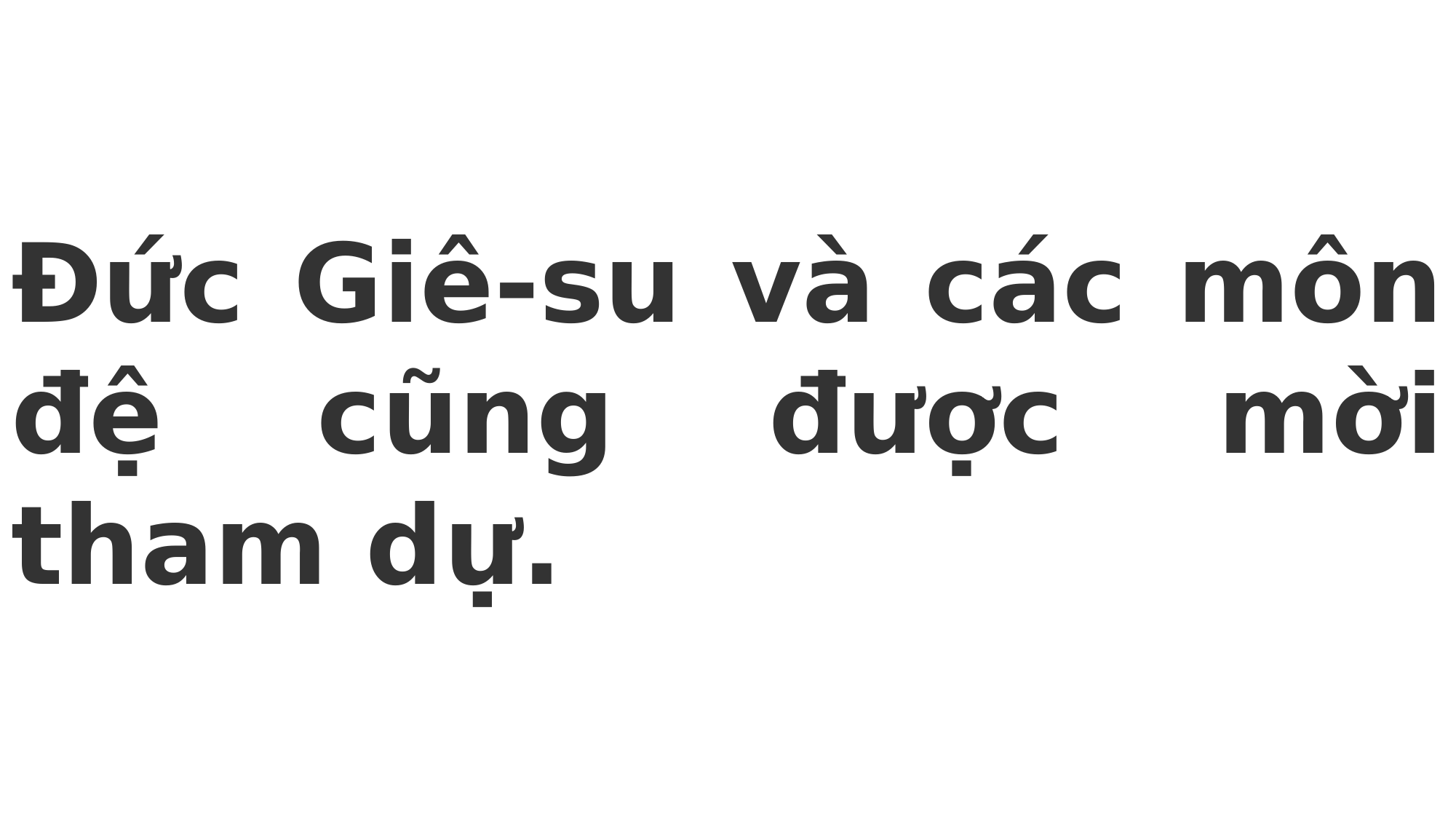

# Đức Giê-su và các môn đệ cũng được mời tham dự.